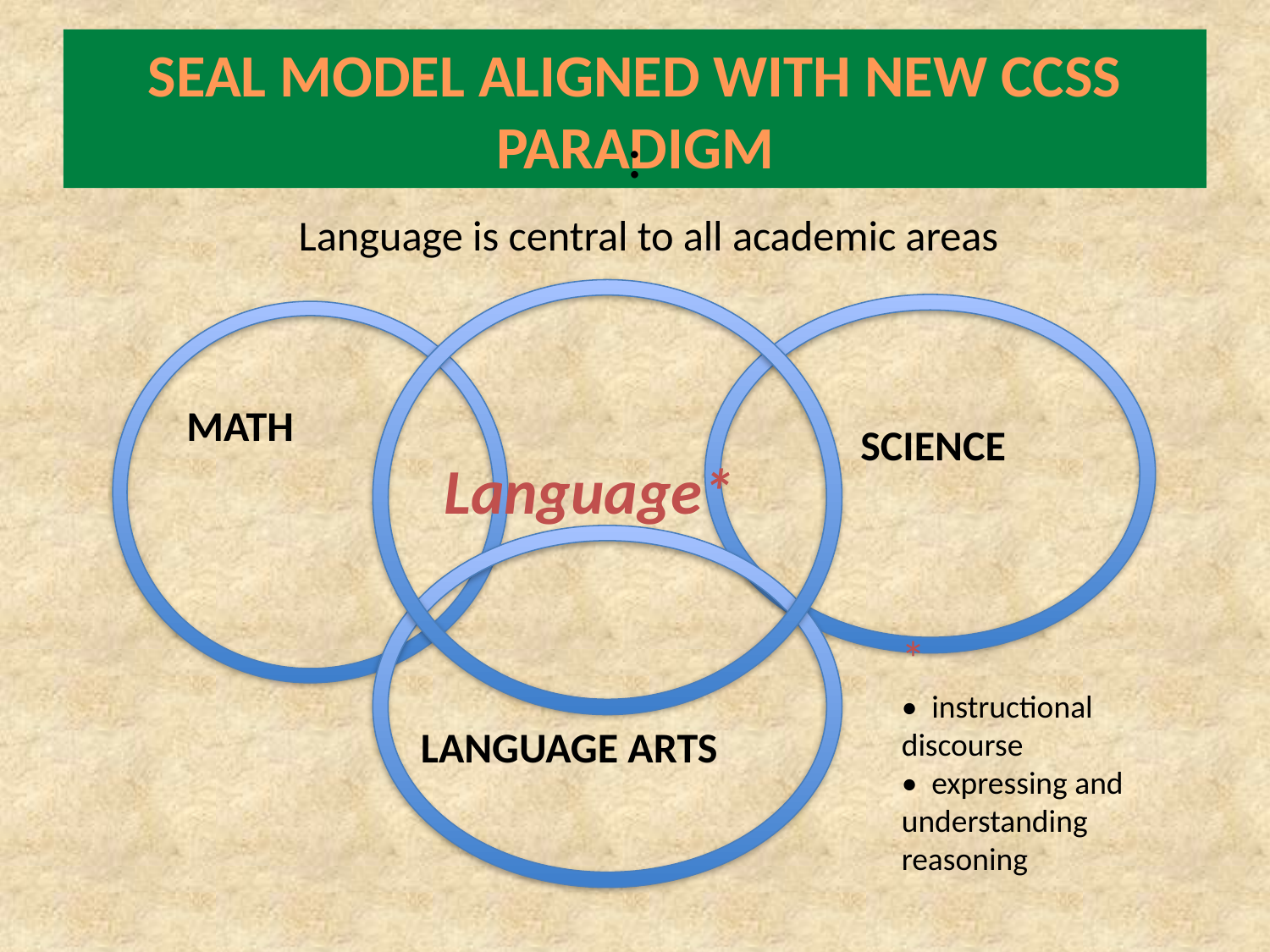

SEAL MODEL ALIGNED WITH NEW CCSS PARADIGM
# H
:
 Language is central to all academic areas

MATH
SCIENCE
Language*

*
•  instructional discourse
•  expressing and understanding reasoning
LANGUAGE ARTS